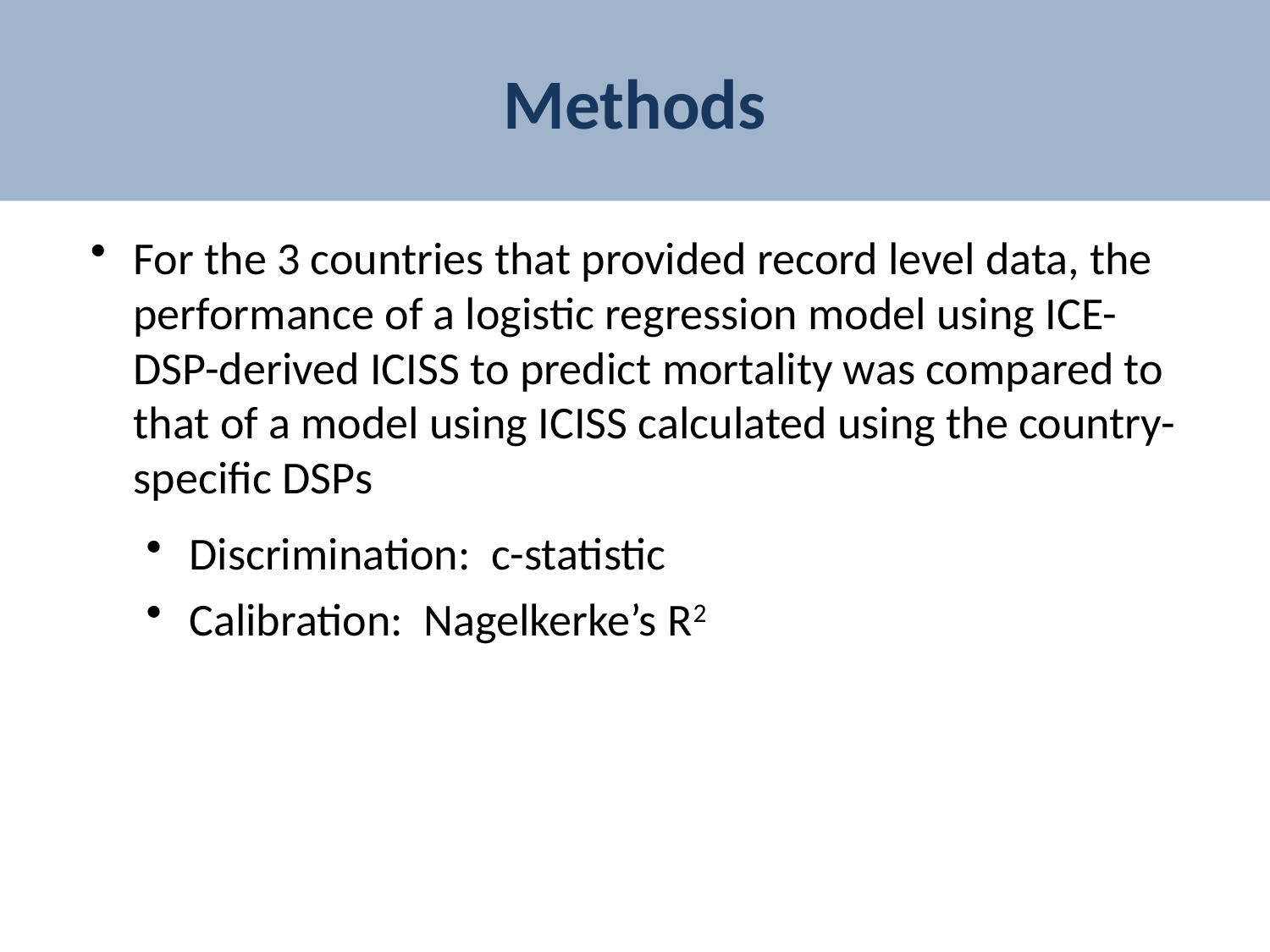

# Methods
For the 3 countries that provided record level data, the performance of a logistic regression model using ICE-DSP-derived ICISS to predict mortality was compared to that of a model using ICISS calculated using the country-specific DSPs
Discrimination:  c-statistic
Calibration:  Nagelkerke’s R2